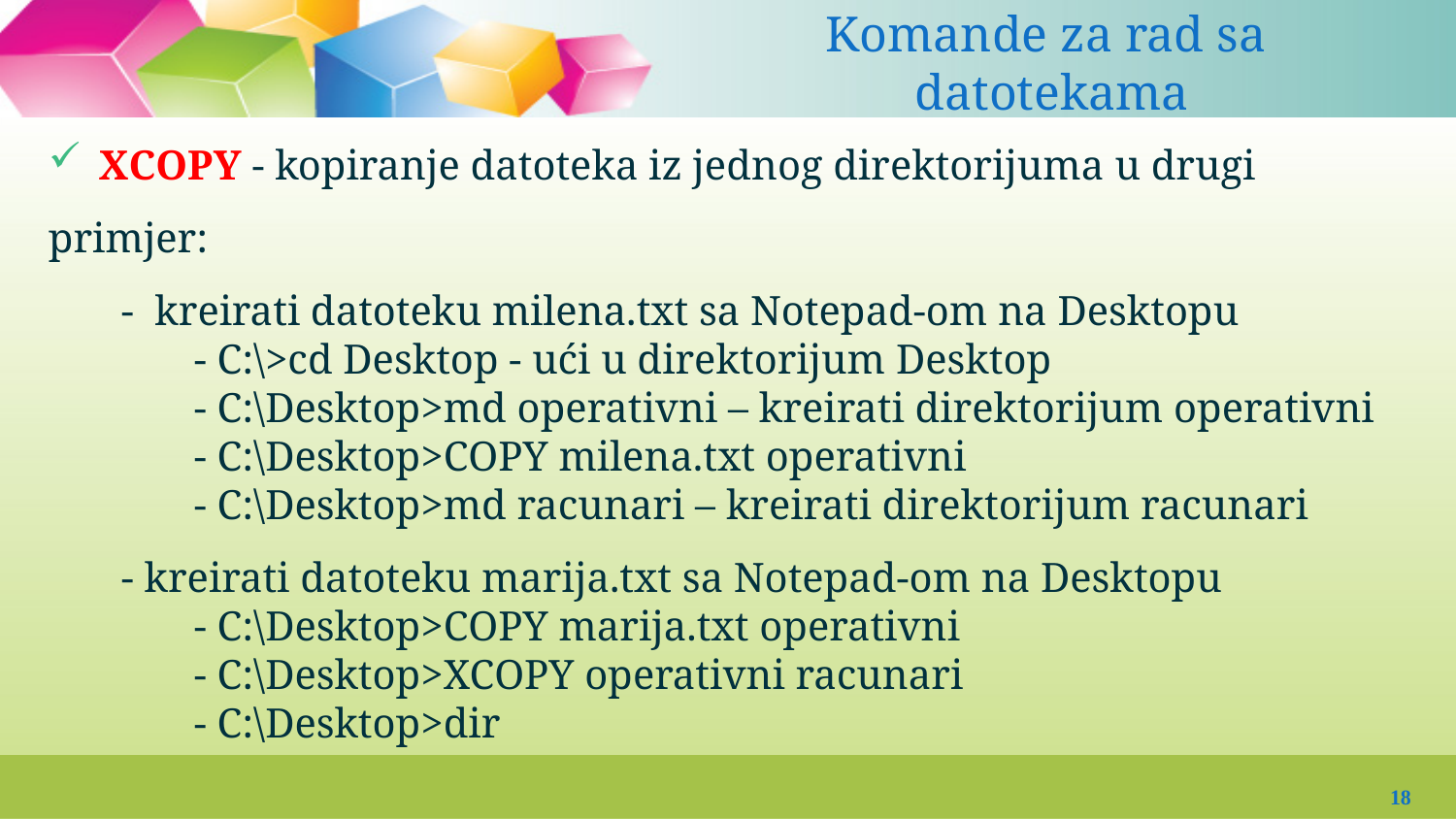

Komande za rad sa  datotekama
#

 XCOPY - kopiranje datoteka iz jednog direktorijuma u drugi
primjer:
-  kreirati datoteku milena.txt sa Notepad-om na Desktopu
- C:\>cd Desktop - ući u direktorijum Desktop
- C:\Desktop>md operativni – kreirati direktorijum operativni
- C:\Desktop>COPY milena.txt operativni
- C:\Desktop>md racunari – kreirati direktorijum racunari
- kreirati datoteku marija.txt sa Notepad-om na Desktopu
- C:\Desktop>COPY marija.txt operativni
- C:\Desktop>XCOPY operativni racunari
- C:\Desktop>dir
18